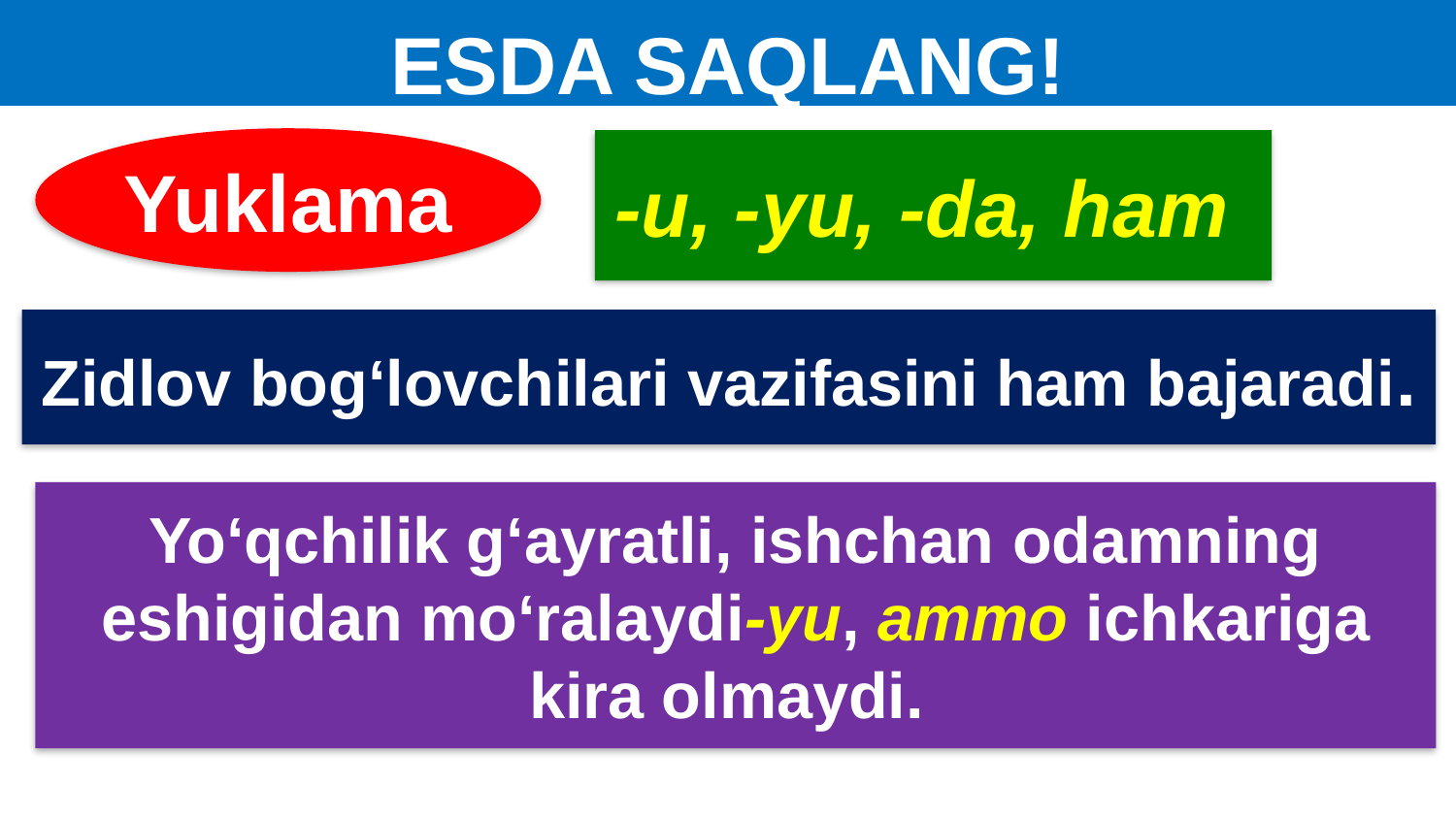

# ESDA SAQLANG!
Yuklama
-u, -yu, -da, ham
Zidlov bog‘lovchilari vazifasini ham bajaradi.

Yo‘qchilik g‘ayratli, ishchan odamning eshigidan mo‘ralaydi-yu, ammo ichkariga kira olmaydi.